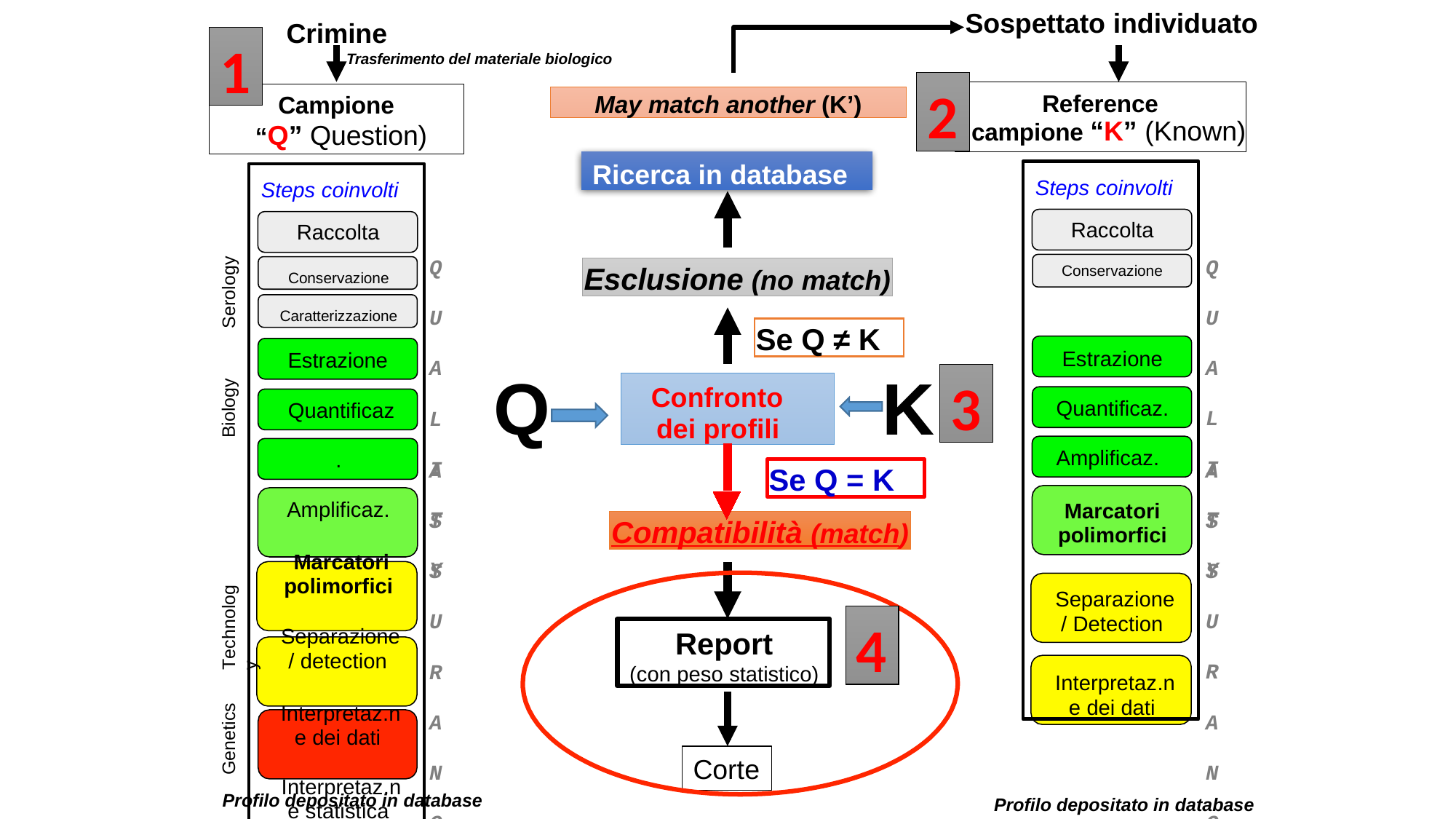

Sospettato individuato
Crimine
Trasferimento del materiale biologico

1

2

Reference  campione “K” (Known)
May match another (K’)
Campione
“Q” Question)
Ricerca in database
Steps coinvolti
Raccolta
Conservazione

Estrazione Quantificaz. Amplificaz.

Marcatori polimorfici

Separazione/ Detection

Interpretaz.ne dei dati
Steps coinvolti
Raccolta
Conservazione Caratterizzazione

Estrazione
Quantificaz. Amplificaz.

Marcatori polimorfici

Separazione/ detection

Interpretaz.ne dei dati

Interpretaz.ne statistica

Q  U  A  L  I  T  Y
Q  U  A  L  I  T  Y

Serology

Esclusione (no match)

Se Q ≠ K

Q
K
3
Confronto dei profili
Biology

A  S  S  U  R  A  N  C  E
A  S  S  U  R  A  N  C  E
Se Q = K

Compatibilità (match)

Technology

4
Report
(con peso statistico)

Genetics

Corte
Profilo depositato in database
Profilo depositato in database